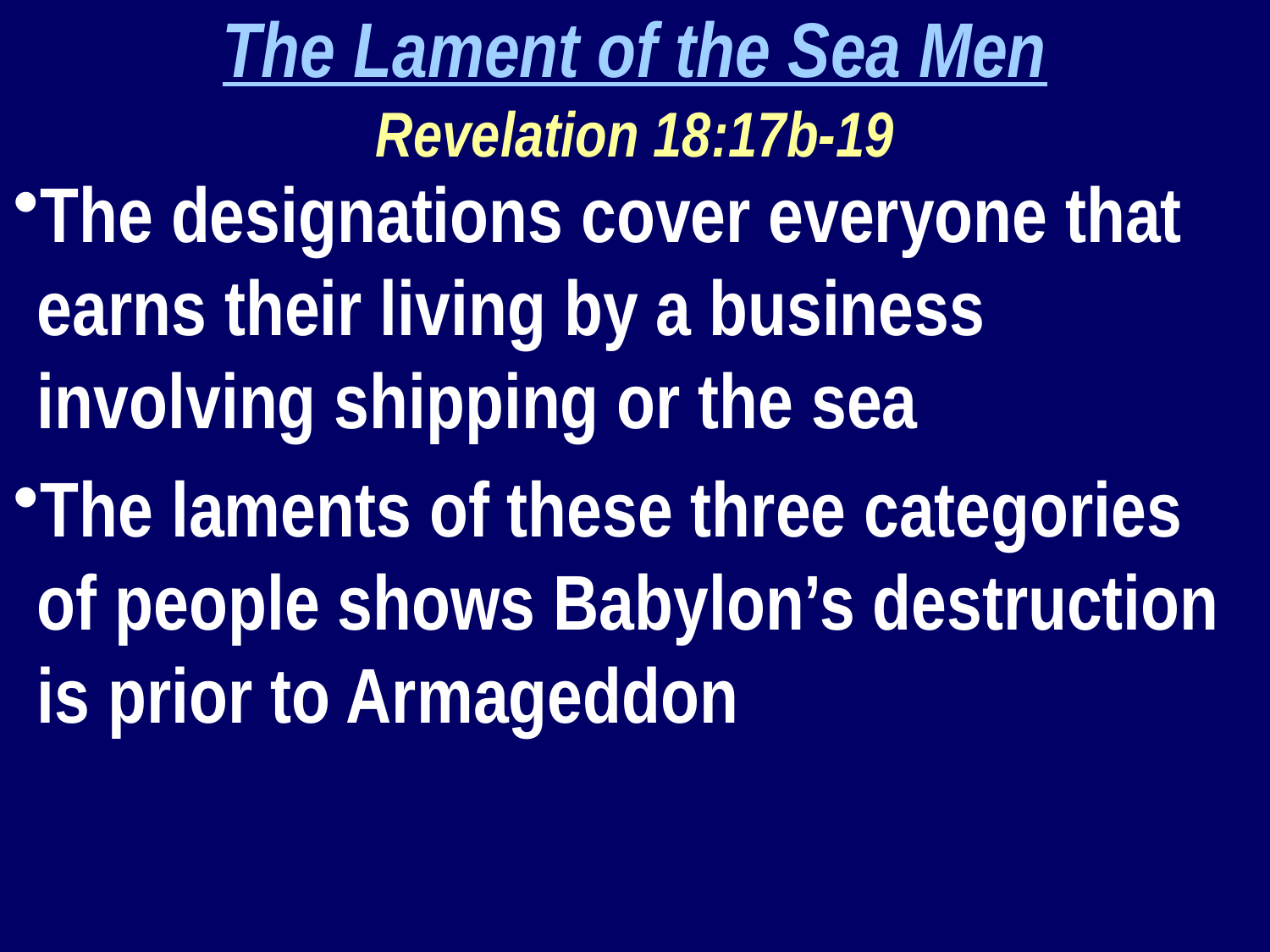

The Lament of the Sea Men
Revelation 18:17b-19
The designations cover everyone that earns their living by a business involving shipping or the sea
The laments of these three categories of people shows Babylon’s destruction is prior to Armageddon